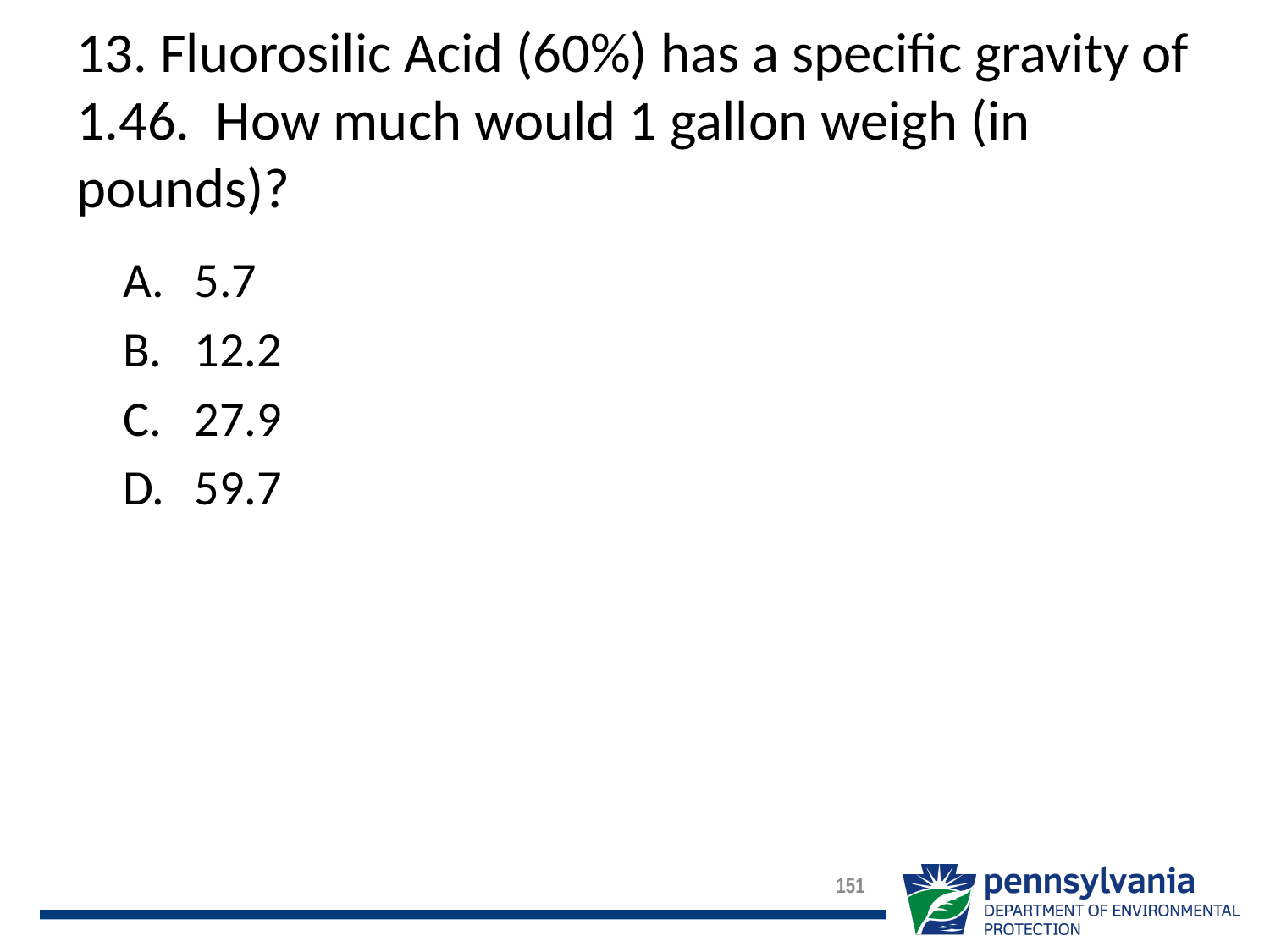

# 13. Fluorosilic Acid (60%) has a specific gravity of 1.46.  How much would 1 gallon weigh (in pounds)?
5.7
12.2
27.9
59.7

151